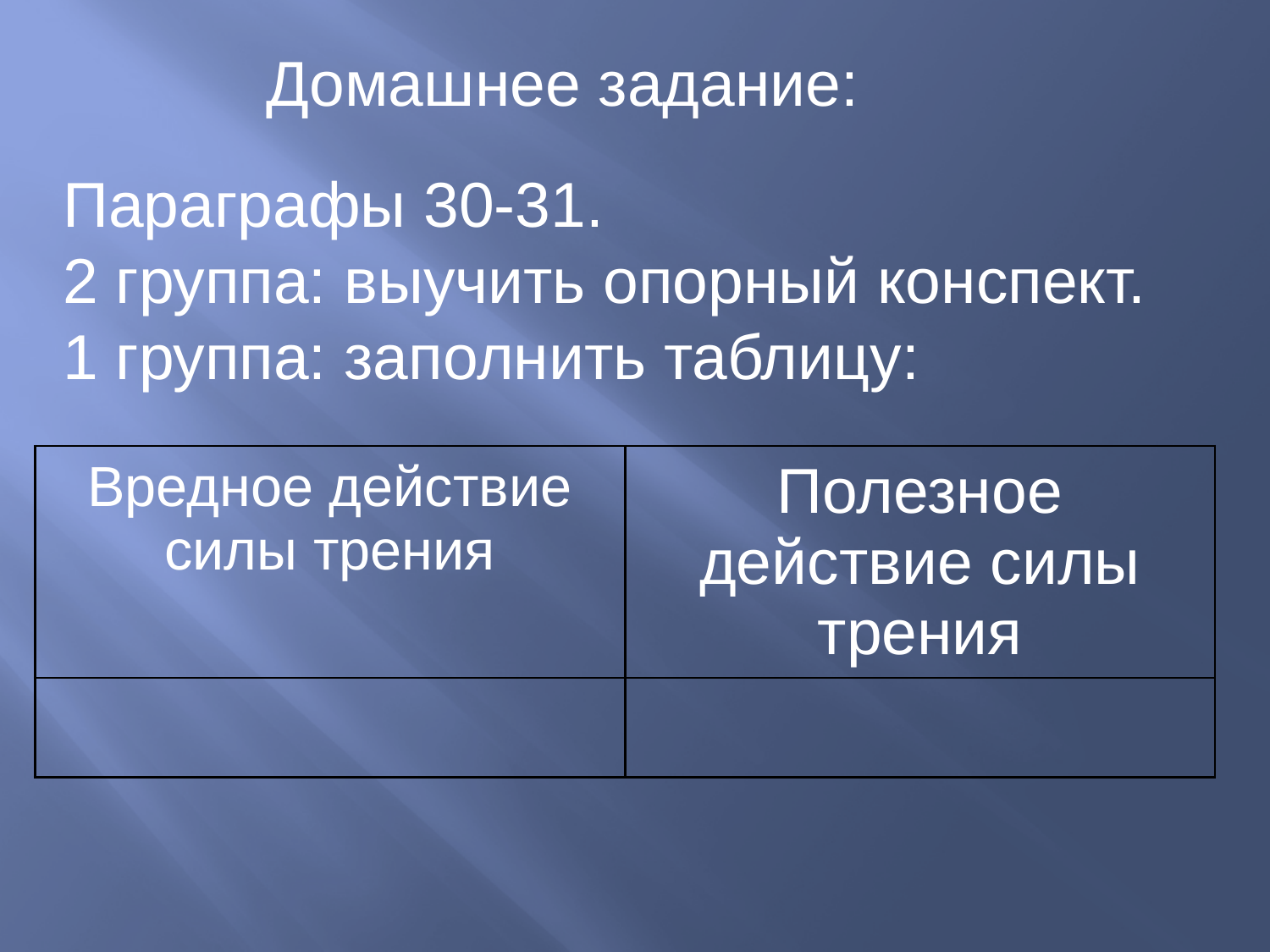

Домашнее задание:
Параграфы 30-31.
2 группа: выучить опорный конспект.
1 группа: заполнить таблицу:

| Вредное действие силы трения | Полезное действие силы трения |
| --- | --- |
|  |  |